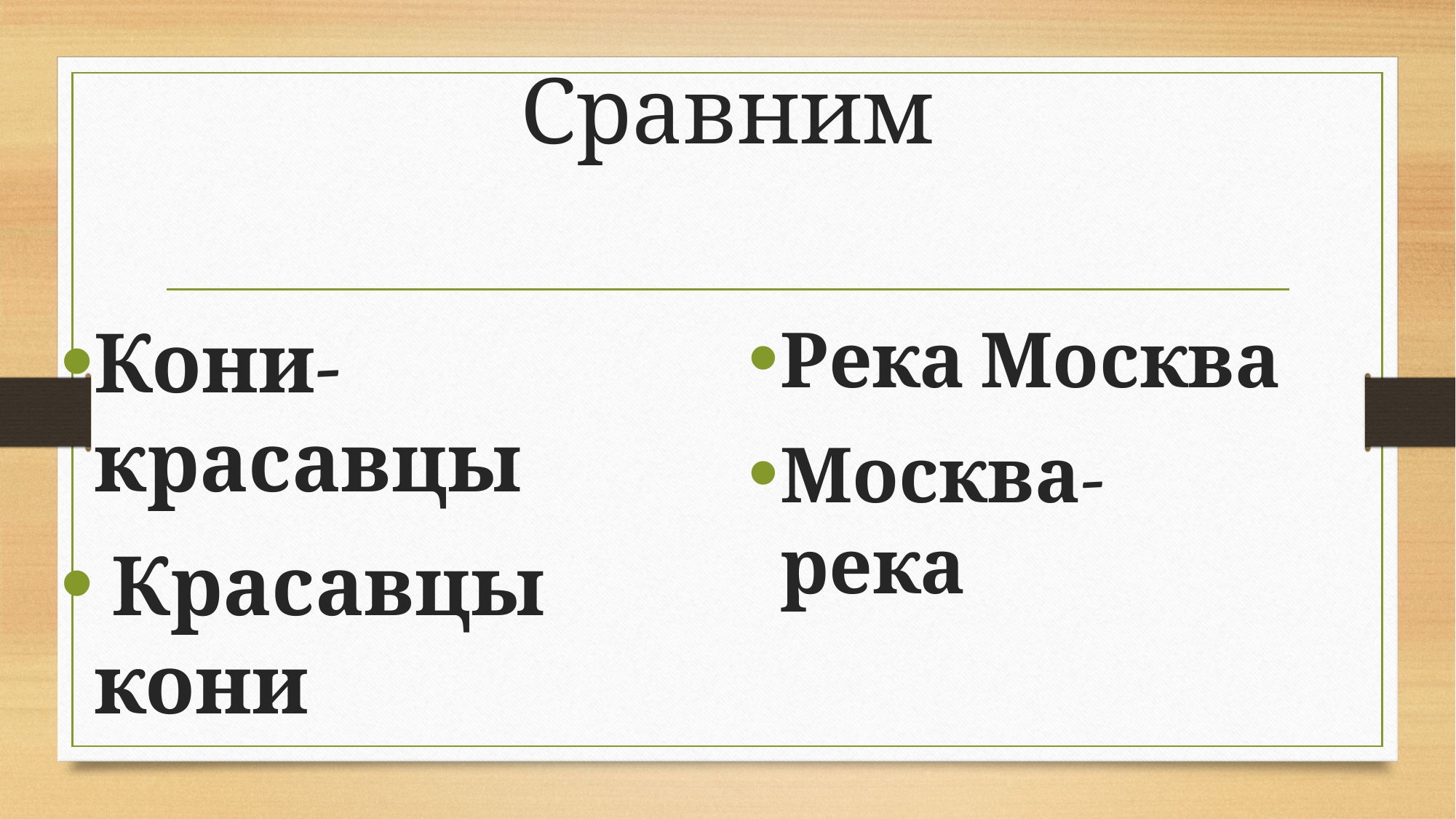

# Сравним
Кони-красавцы
 Красавцы кони
Река Москва
Москва-река